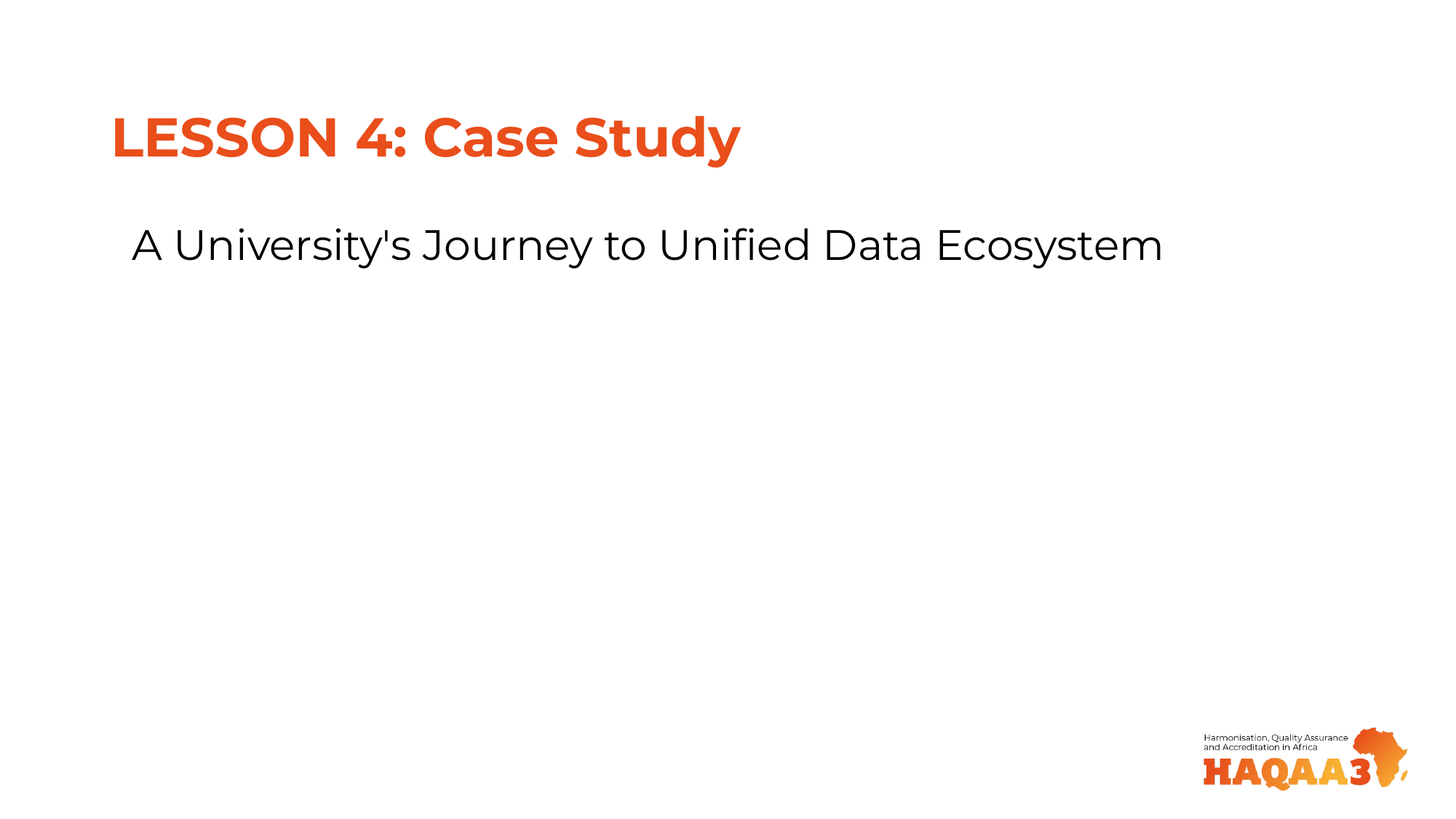

# LESSON 4: Case Study
A University's Journey to Unified Data Ecosystem